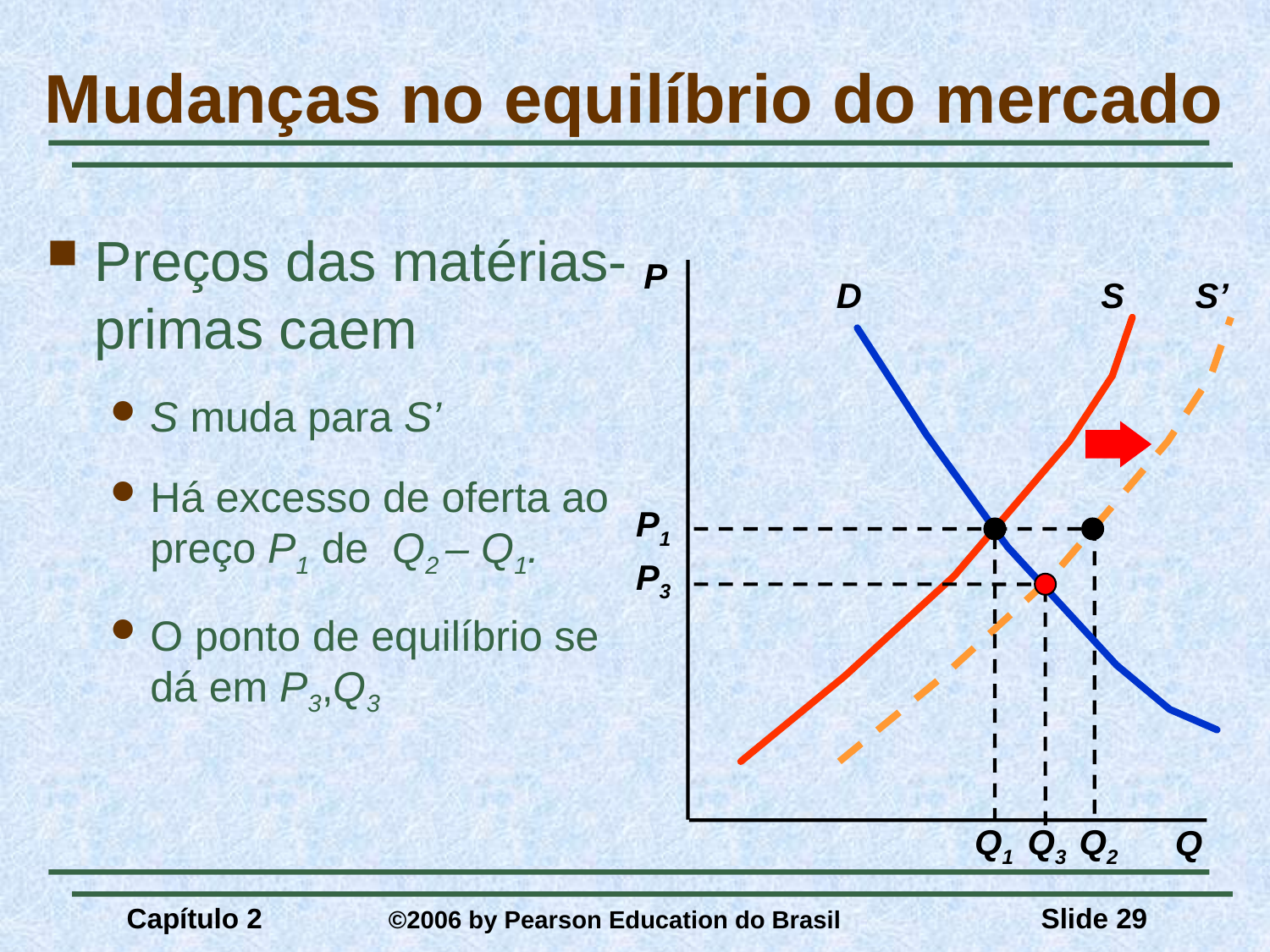

# Mudanças no equilíbrio do mercado
Preços das matérias-primas caem
S muda para S’
Há excesso de oferta ao preço P1 de  Q2 – Q1.
O ponto de equilíbrio se dá em P3,Q3
P

S

D

S’

Q2
P1

Q1
P3

Q3
Q

Capítulo 2	 ©2006 by Pearson Education do Brasil
Slide 29